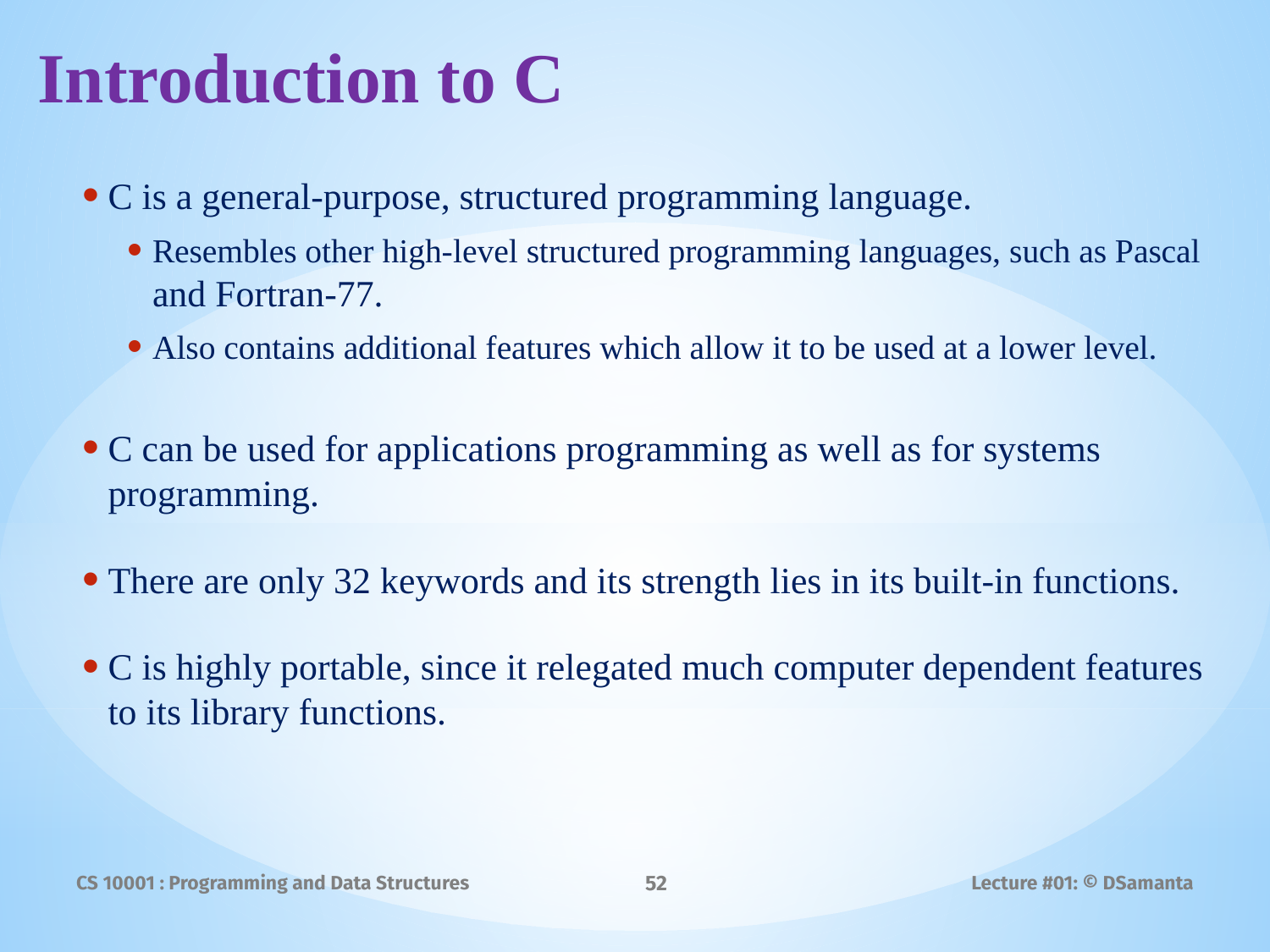

# Introduction to C
C is a general-purpose, structured programming language.
Resembles other high-level structured programming languages, such as Pascal and Fortran-77.
Also contains additional features which allow it to be used at a lower level.

C can be used for applications programming as well as for systems programming.

There are only 32 keywords and its strength lies in its built-in functions.

C is highly portable, since it relegated much computer dependent features to its library functions.
CS 10001 : Programming and Data Structures
52
Lecture #01: © DSamanta